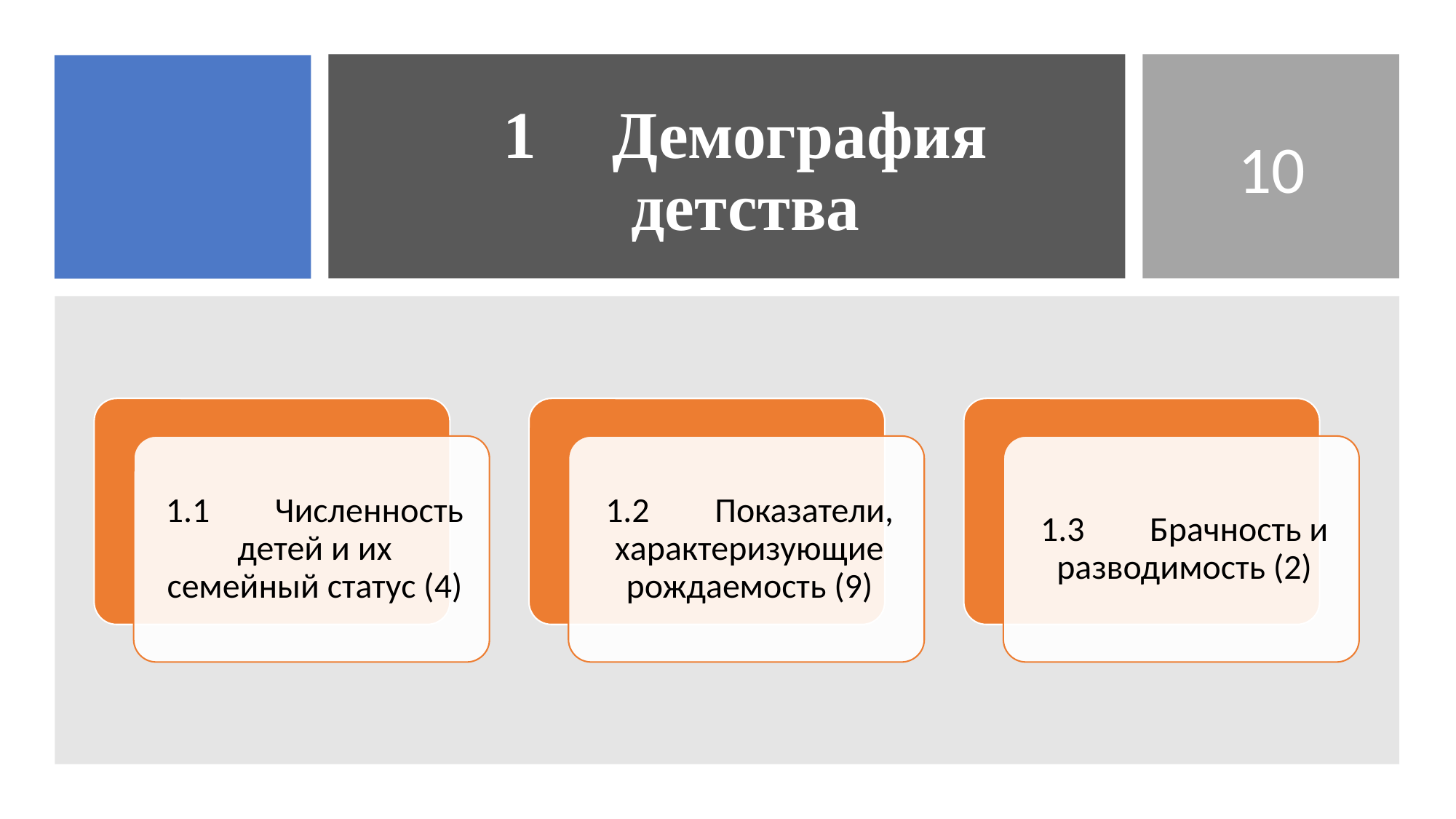

# 1	Демография детства
10

1.1	Численность детей и их семейный статус (4)
1.2	Показатели, характеризующие рождаемость (9)
1.3	Брачность и разводимость (2)